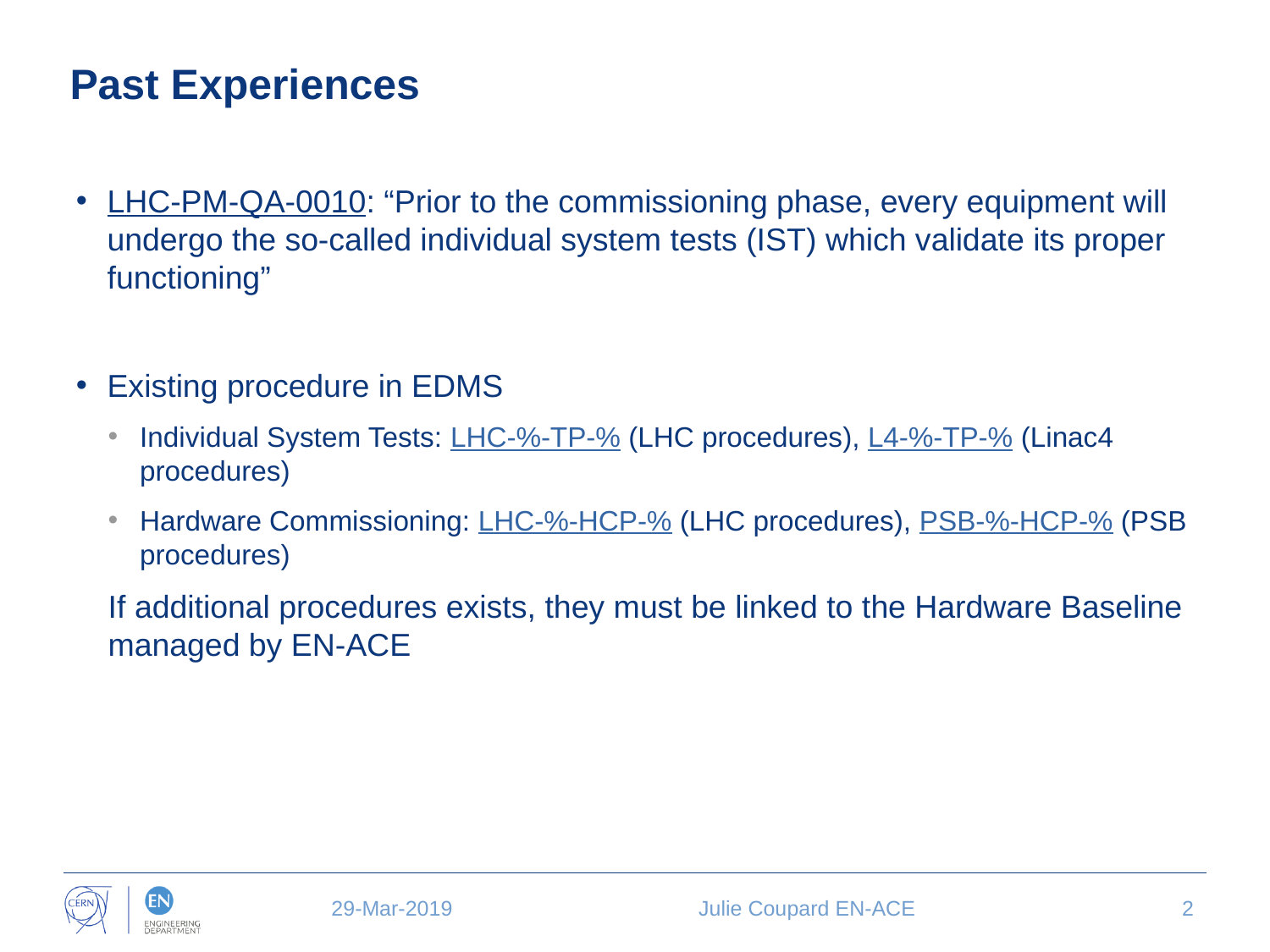

# Past Experiences
LHC-PM-QA-0010: “Prior to the commissioning phase, every equipment will undergo the so-called individual system tests (IST) which validate its proper functioning”

Existing procedure in EDMS
Individual System Tests: LHC-%-TP-% (LHC procedures), L4-%-TP-% (Linac4 procedures)
Hardware Commissioning: LHC-%-HCP-% (LHC procedures), PSB-%-HCP-% (PSB procedures)
If additional procedures exists, they must be linked to the Hardware Baseline managed by EN-ACE
29-Mar-2019
Julie Coupard EN-ACE
2